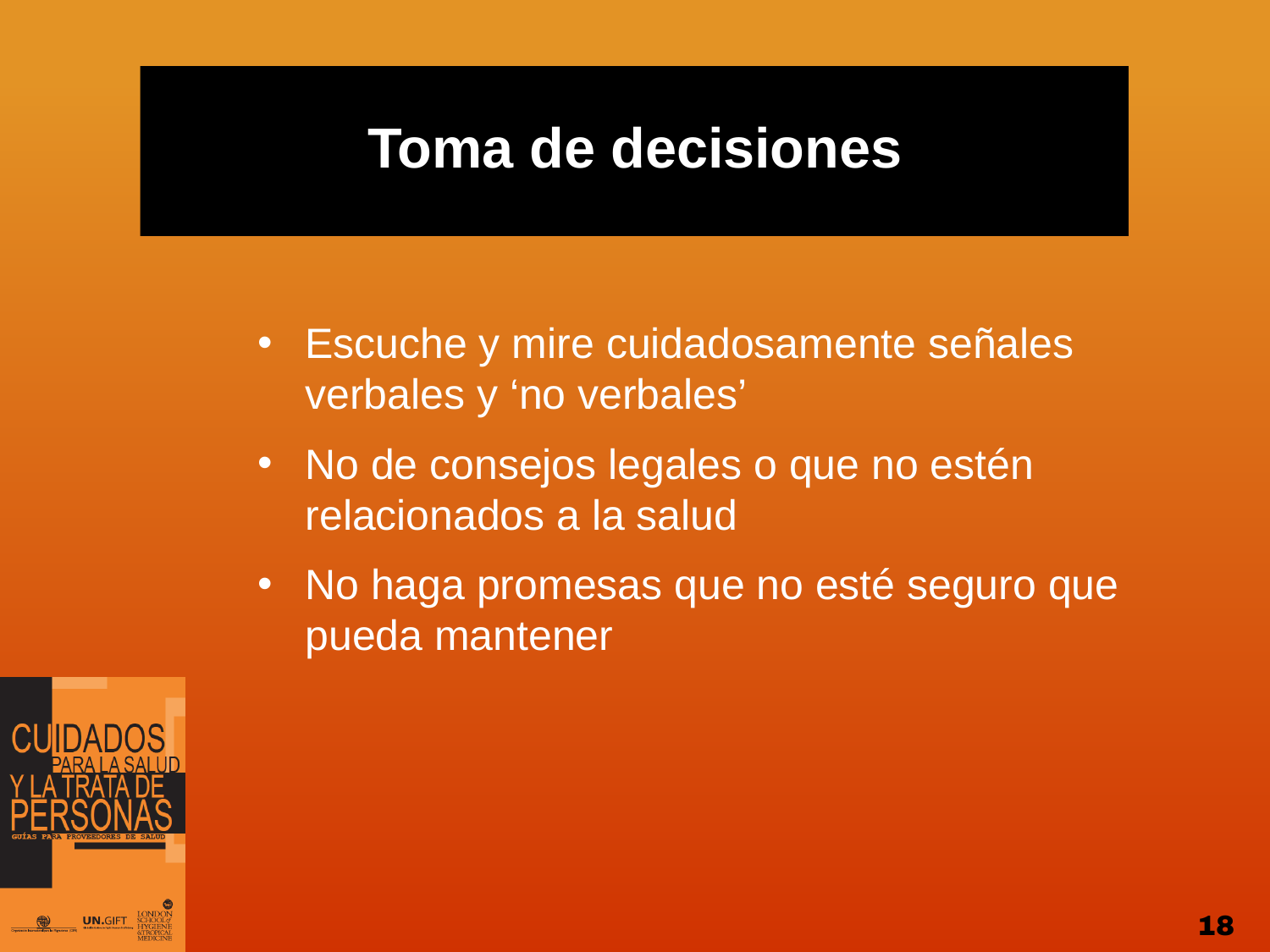

# Toma de decisiones
Escuche y mire cuidadosamente señales verbales y ‘no verbales’
No de consejos legales o que no estén relacionados a la salud
No haga promesas que no esté seguro que pueda mantener
18